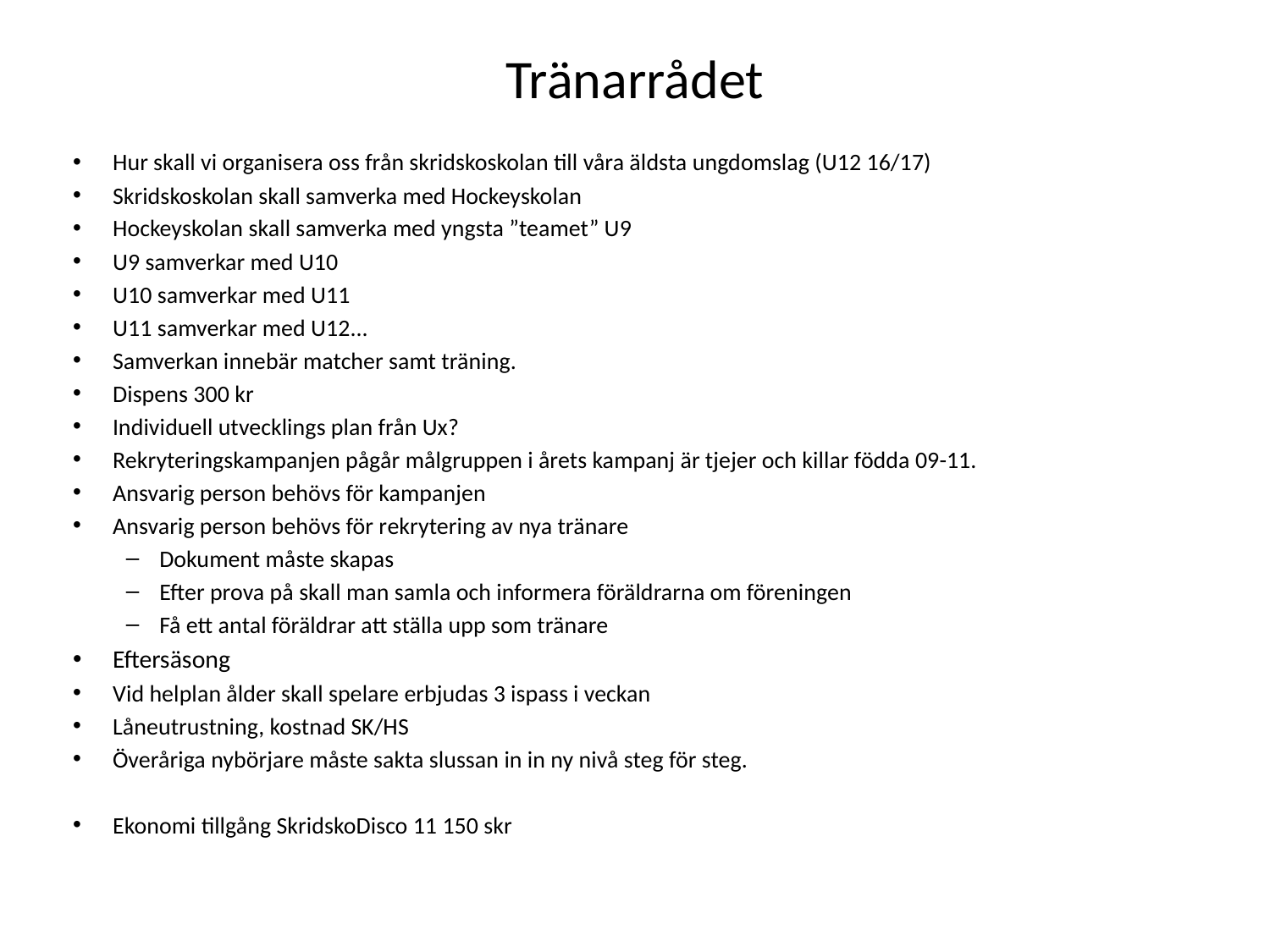

# Tränarrådet

Hur skall vi organisera oss från skridskoskolan till våra äldsta ungdomslag (U12 16/17)
Skridskoskolan skall samverka med Hockeyskolan
Hockeyskolan skall samverka med yngsta ”teamet” U9
U9 samverkar med U10
U10 samverkar med U11
U11 samverkar med U12...
Samverkan innebär matcher samt träning.
Dispens 300 kr
Individuell utvecklings plan från Ux?
Rekryteringskampanjen pågår målgruppen i årets kampanj är tjejer och killar födda 09-11.
Ansvarig person behövs för kampanjen
Ansvarig person behövs för rekrytering av nya tränare
Dokument måste skapas
Efter prova på skall man samla och informera föräldrarna om föreningen
Få ett antal föräldrar att ställa upp som tränare
Eftersäsong
Vid helplan ålder skall spelare erbjudas 3 ispass i veckan
Låneutrustning, kostnad SK/HS
Överåriga nybörjare måste sakta slussan in in ny nivå steg för steg.

Ekonomi tillgång SkridskoDisco 11 150 skr